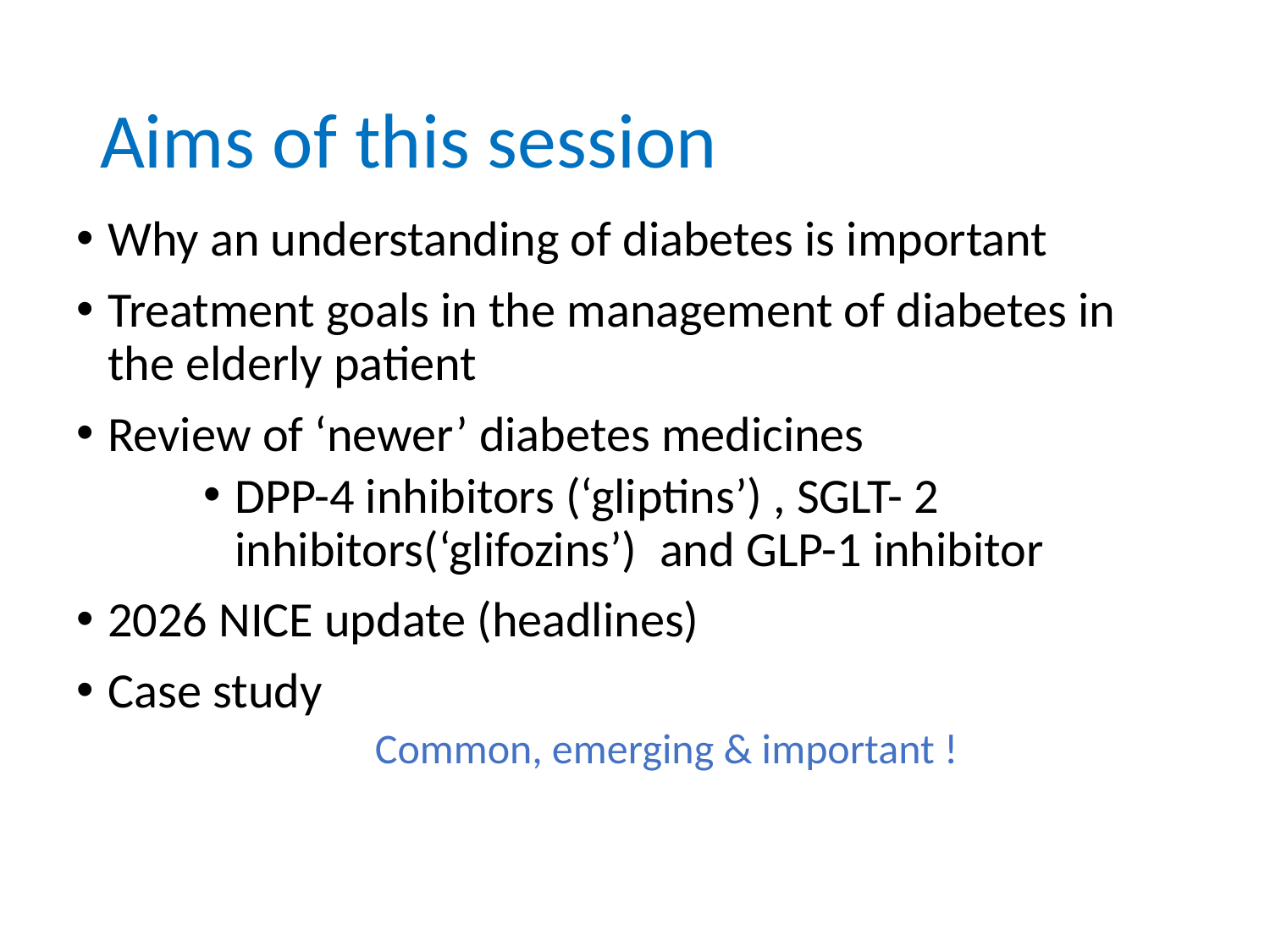

# Aims of this session
Why an understanding of diabetes is important
Treatment goals in the management of diabetes in the elderly patient
Review of ‘newer’ diabetes medicines
DPP-4 inhibitors (‘gliptins’) , SGLT- 2 inhibitors(‘glifozins’)  and GLP-1 inhibitor
2026 NICE update (headlines)
Case study
Common, emerging & important !